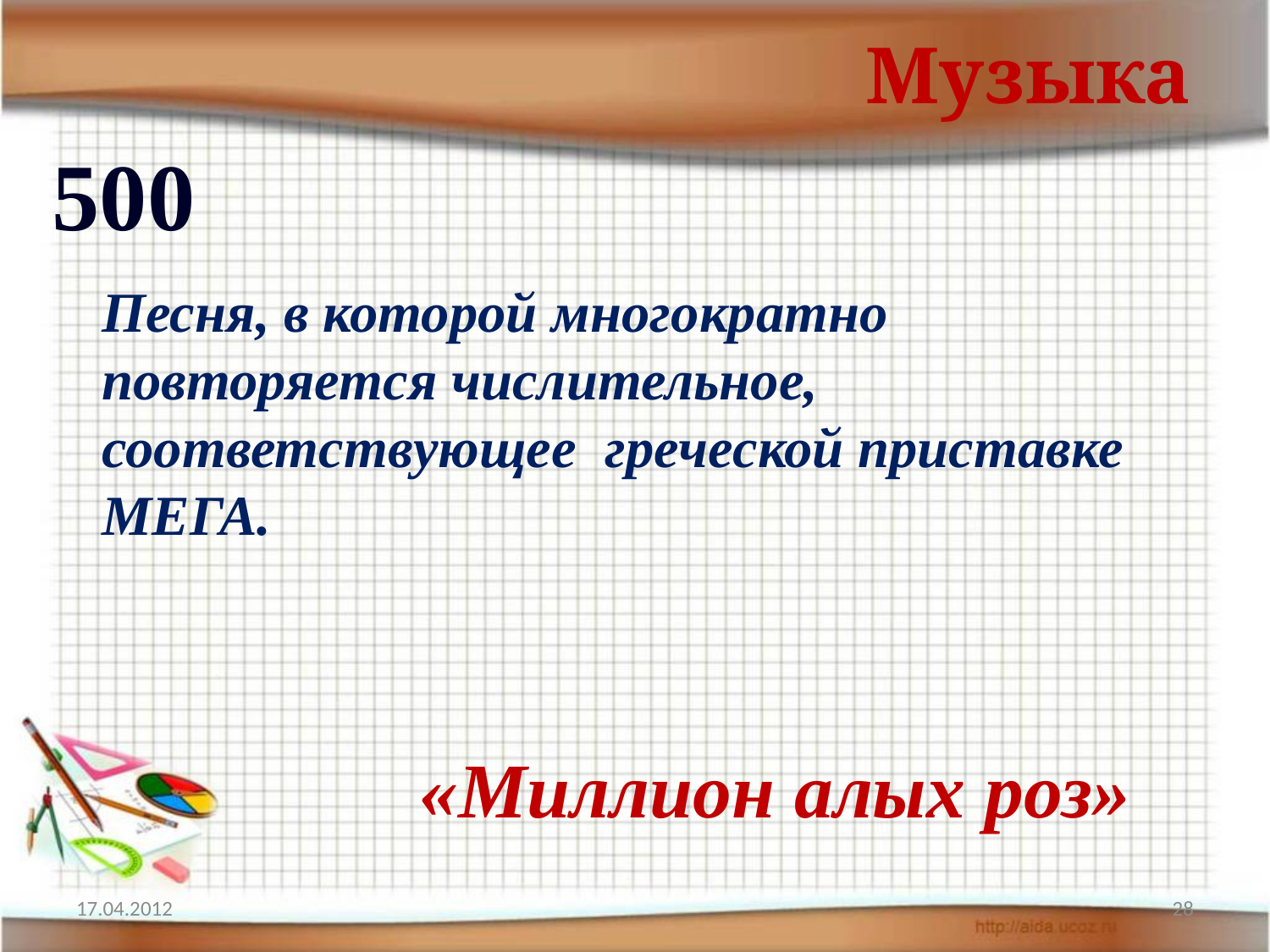

Музыка
500
Песня, в которой многократно повторяется числительное, соответствующее  греческой приставке МЕГА.
«Миллион алых роз»
17.04.2012
28